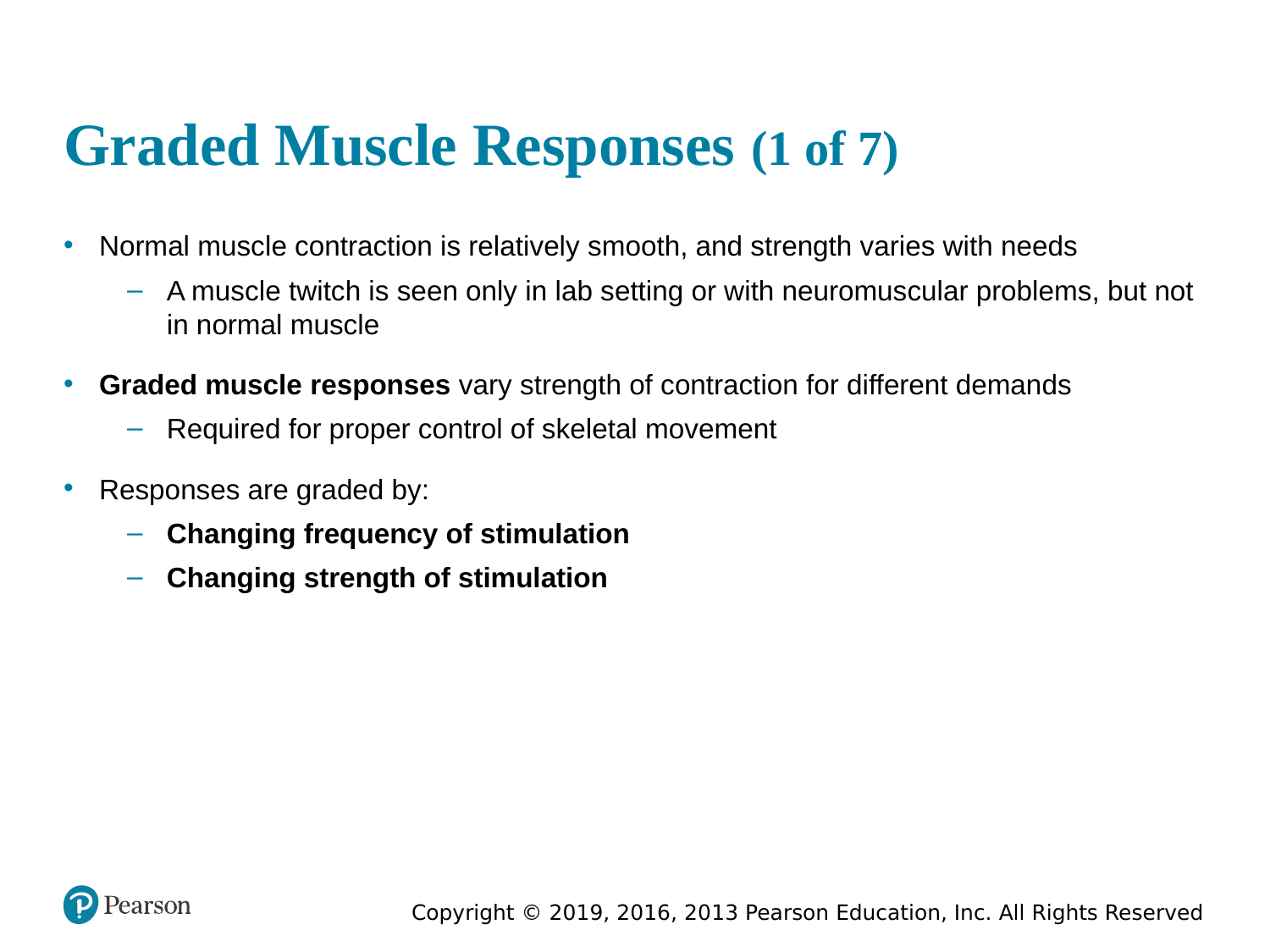

# Graded Muscle Responses (1 of 7)
Normal muscle contraction is relatively smooth, and strength varies with needs
A muscle twitch is seen only in lab setting or with neuromuscular problems, but not in normal muscle
Graded muscle responses vary strength of contraction for different demands
Required for proper control of skeletal movement
Responses are graded by:
Changing frequency of stimulation
Changing strength of stimulation